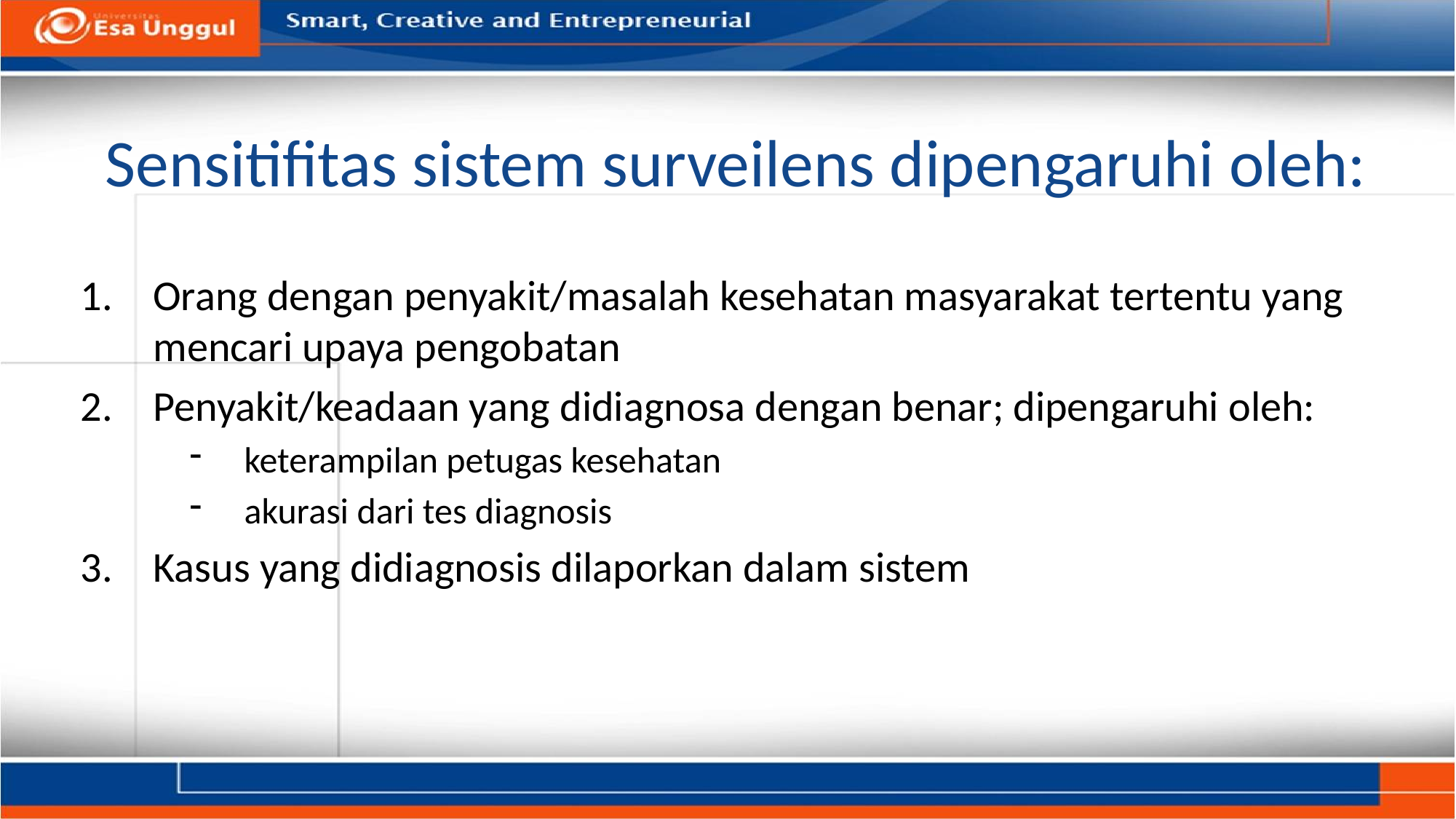

# Sensitifitas sistem surveilens dipengaruhi oleh:
Orang dengan penyakit/masalah kesehatan masyarakat tertentu yang mencari upaya pengobatan
Penyakit/keadaan yang didiagnosa dengan benar; dipengaruhi oleh:
keterampilan petugas kesehatan
akurasi dari tes diagnosis
Kasus yang didiagnosis dilaporkan dalam sistem